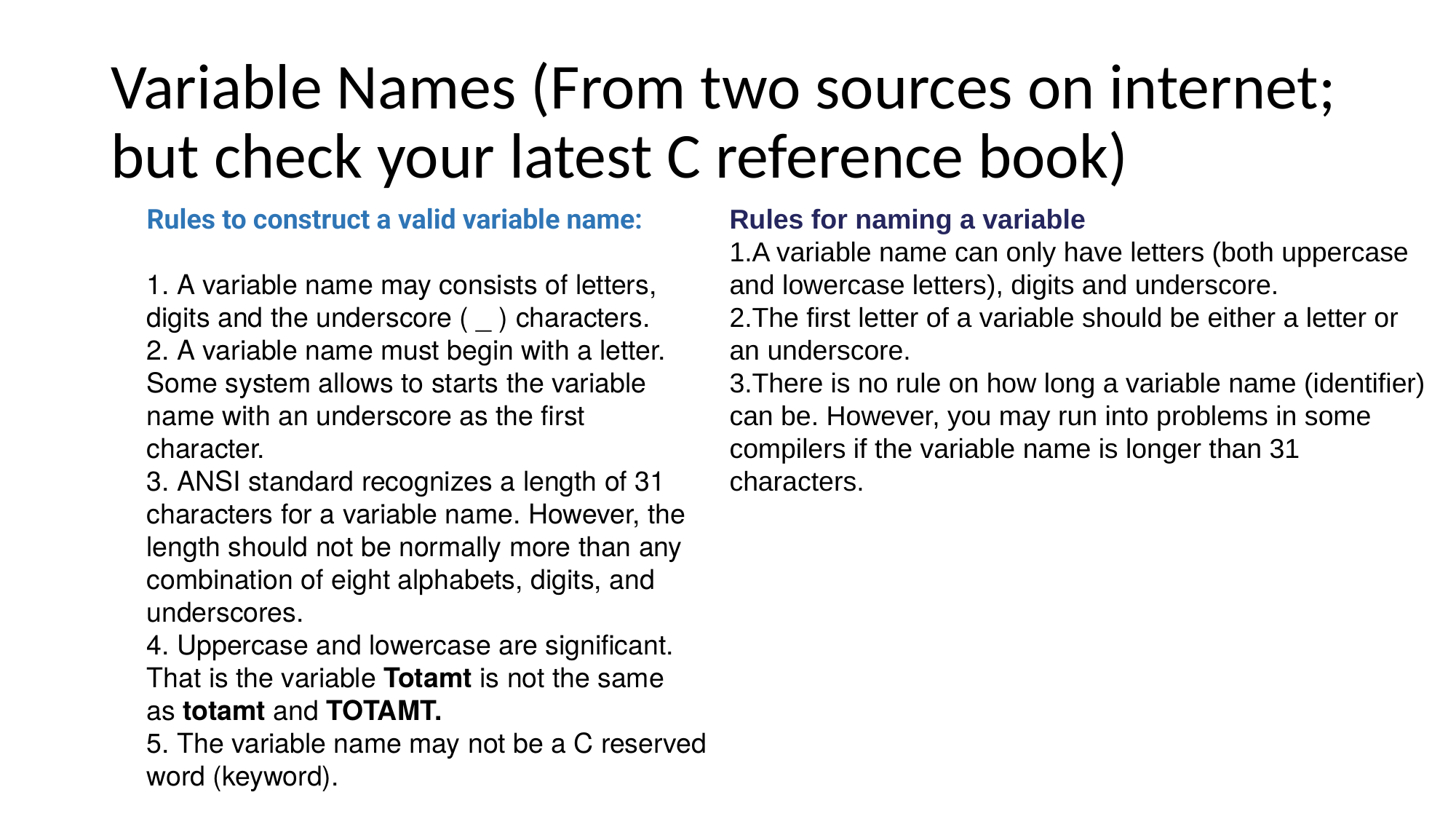

# Variable Names (From two sources on internet; but check your latest C reference book)
Rules for naming a variable
A variable name can only have letters (both uppercase and lowercase letters), digits and underscore.
The first letter of a variable should be either a letter or an underscore.
There is no rule on how long a variable name (identifier) can be. However, you may run into problems in some compilers if the variable name is longer than 31 characters.
Rules to construct a valid variable name:

1. A variable name may consists of letters, digits and the underscore ( _ ) characters.
2. A variable name must begin with a letter. Some system allows to starts the variable name with an underscore as the first character.
3. ANSI standard recognizes a length of 31 characters for a variable name. However, the length should not be normally more than any combination of eight alphabets, digits, and underscores.
4. Uppercase and lowercase are significant. That is the variable Totamt is not the same as totamt and TOTAMT.
5. The variable name may not be a C reserved word (keyword).